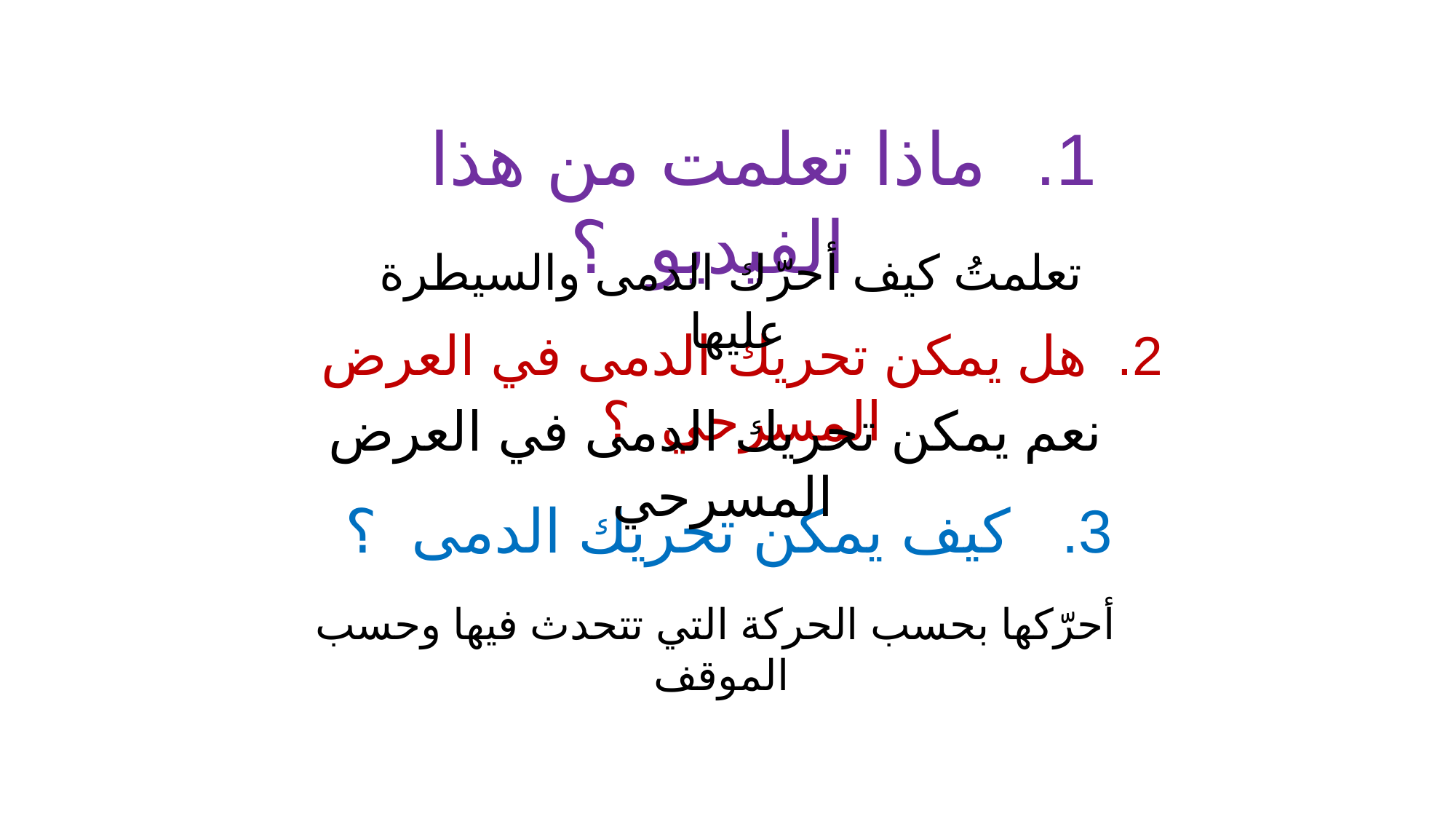

ماذا تعلمت من هذا الفيديو  ؟
تعلمتُ كيف أحرّك الدمى والسيطرة عليها
2.  هل يمكن تحريك الدمى في العرض المسرحي  ؟
نعم يمكن تحريك الدمى في العرض المسرحي
3.   كيف يمكن تحريك الدمى  ؟
أحرّكها بحسب الحركة التي تتحدث فيها وحسب الموقف